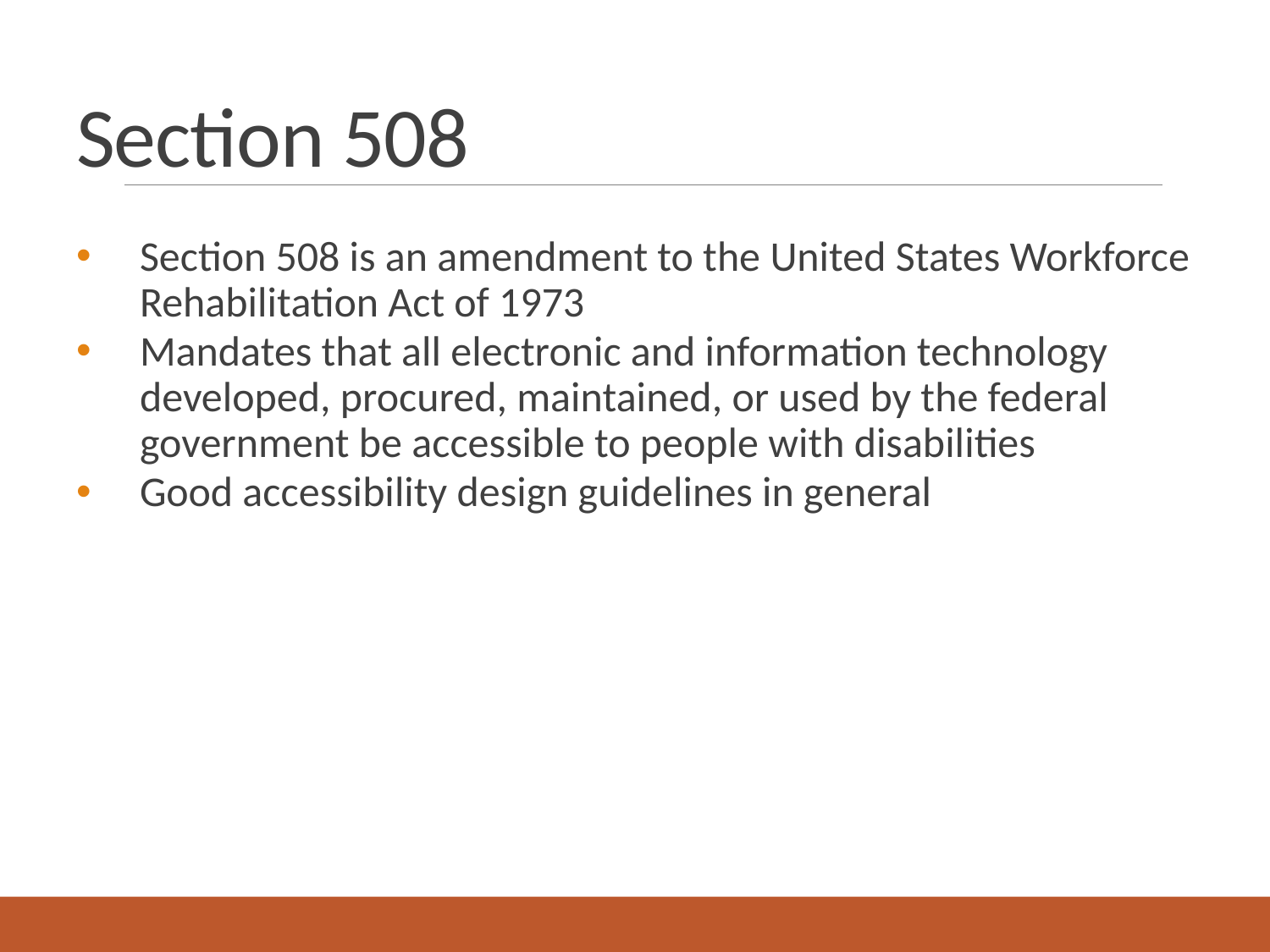

# Section 508
Section 508 is an amendment to the United States Workforce Rehabilitation Act of 1973
Mandates that all electronic and information technology developed, procured, maintained, or used by the federal government be accessible to people with disabilities
Good accessibility design guidelines in general